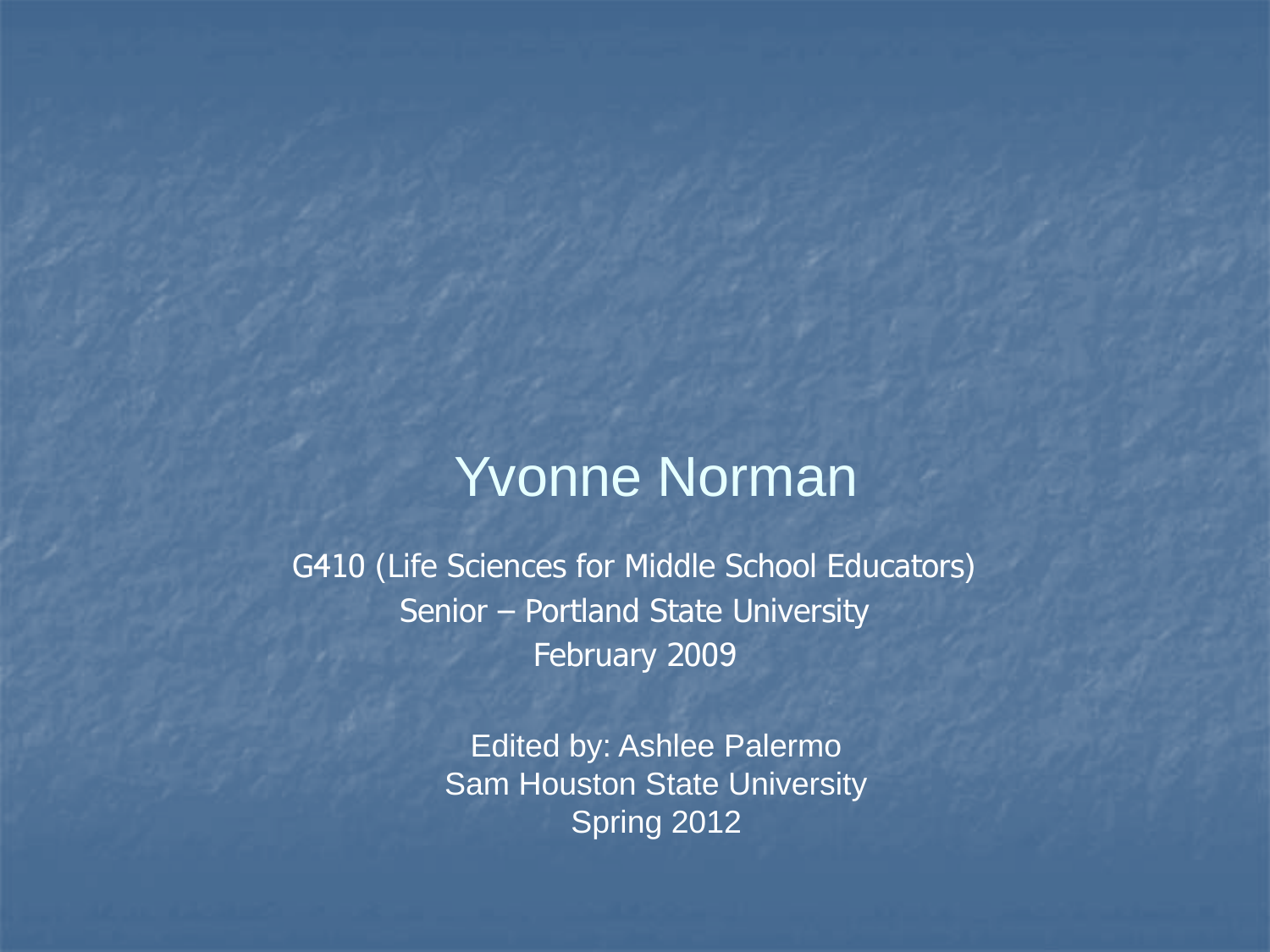

# Yvonne Norman
G410 (Life Sciences for Middle School Educators)
Senior – Portland State University
February 2009
Edited by: Ashlee Palermo
Sam Houston State University
Spring 2012